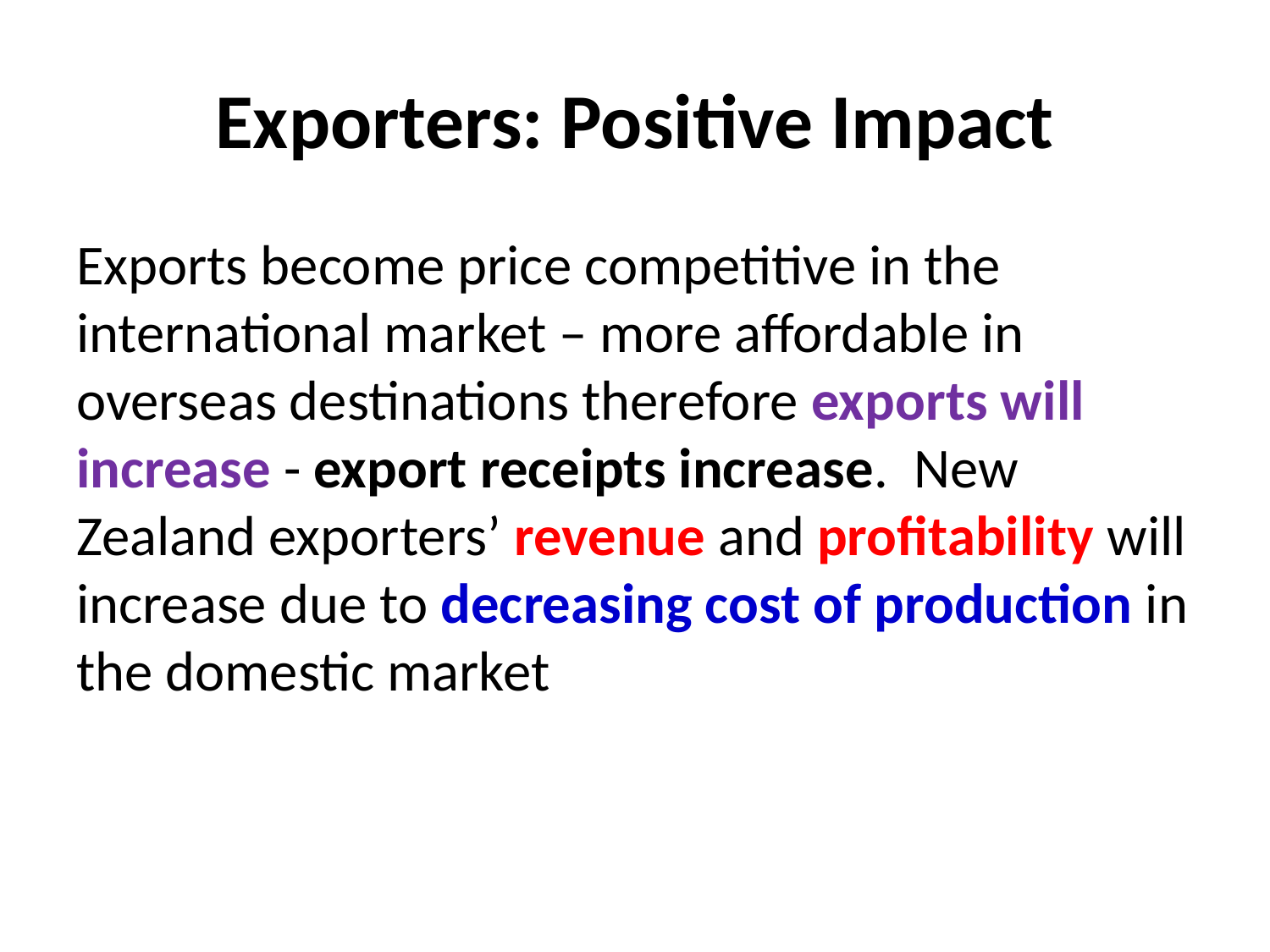

# Exporters: Positive Impact
Exports become price competitive in the international market – more affordable in overseas destinations therefore exports will increase - export receipts increase.  New Zealand exporters’ revenue and profitability will increase due to decreasing cost of production in the domestic market